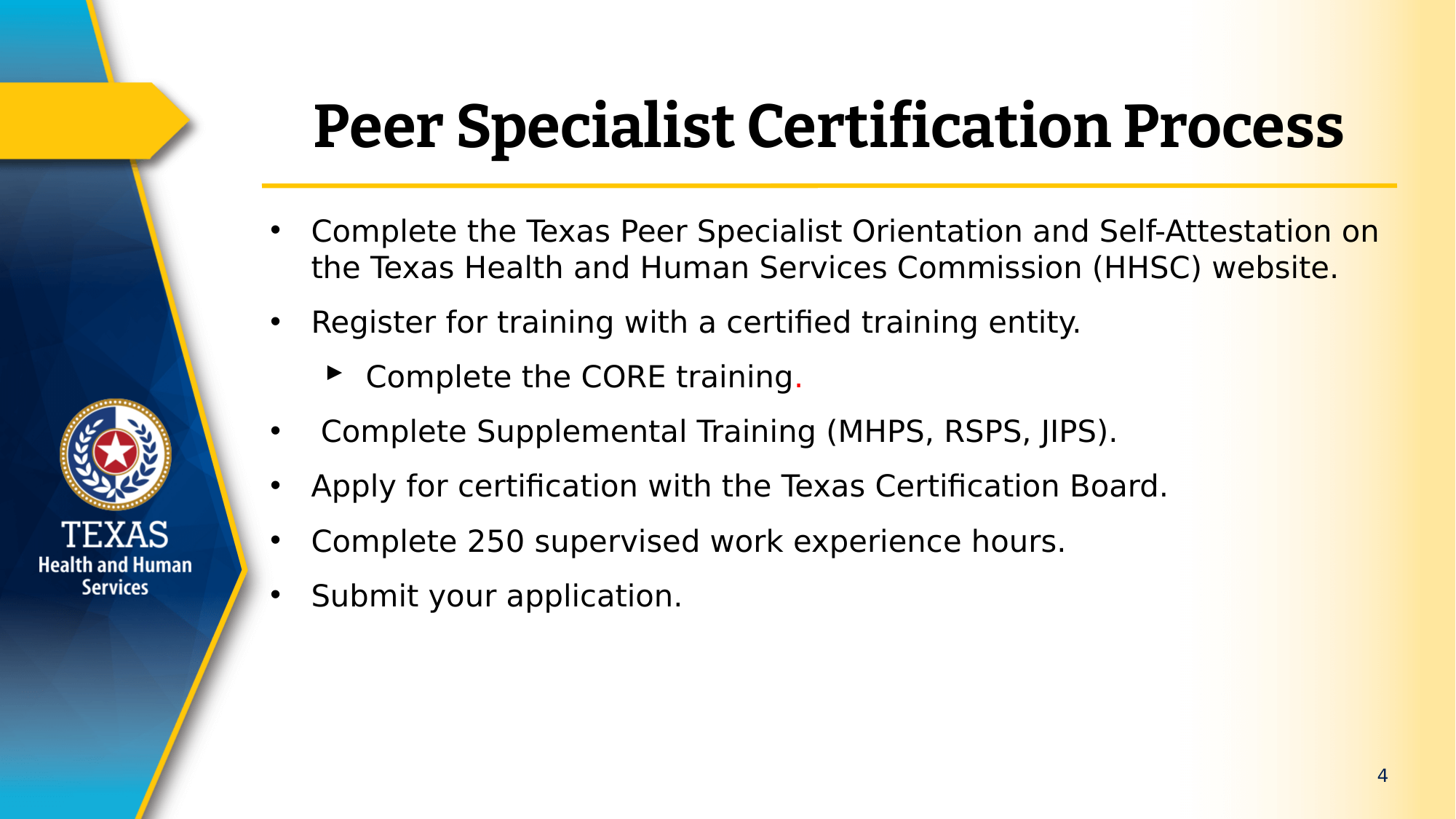

# Peer Specialist Certification Process
Complete the Texas Peer Specialist Orientation and Self-Attestation on the Texas Health and Human Services Commission (HHSC) website.
Register for training with a certified training entity.
Complete the CORE training.
 Complete Supplemental Training (MHPS, RSPS, JIPS).
Apply for certification with the Texas Certification Board.
Complete 250 supervised work experience hours.
Submit your application.

4